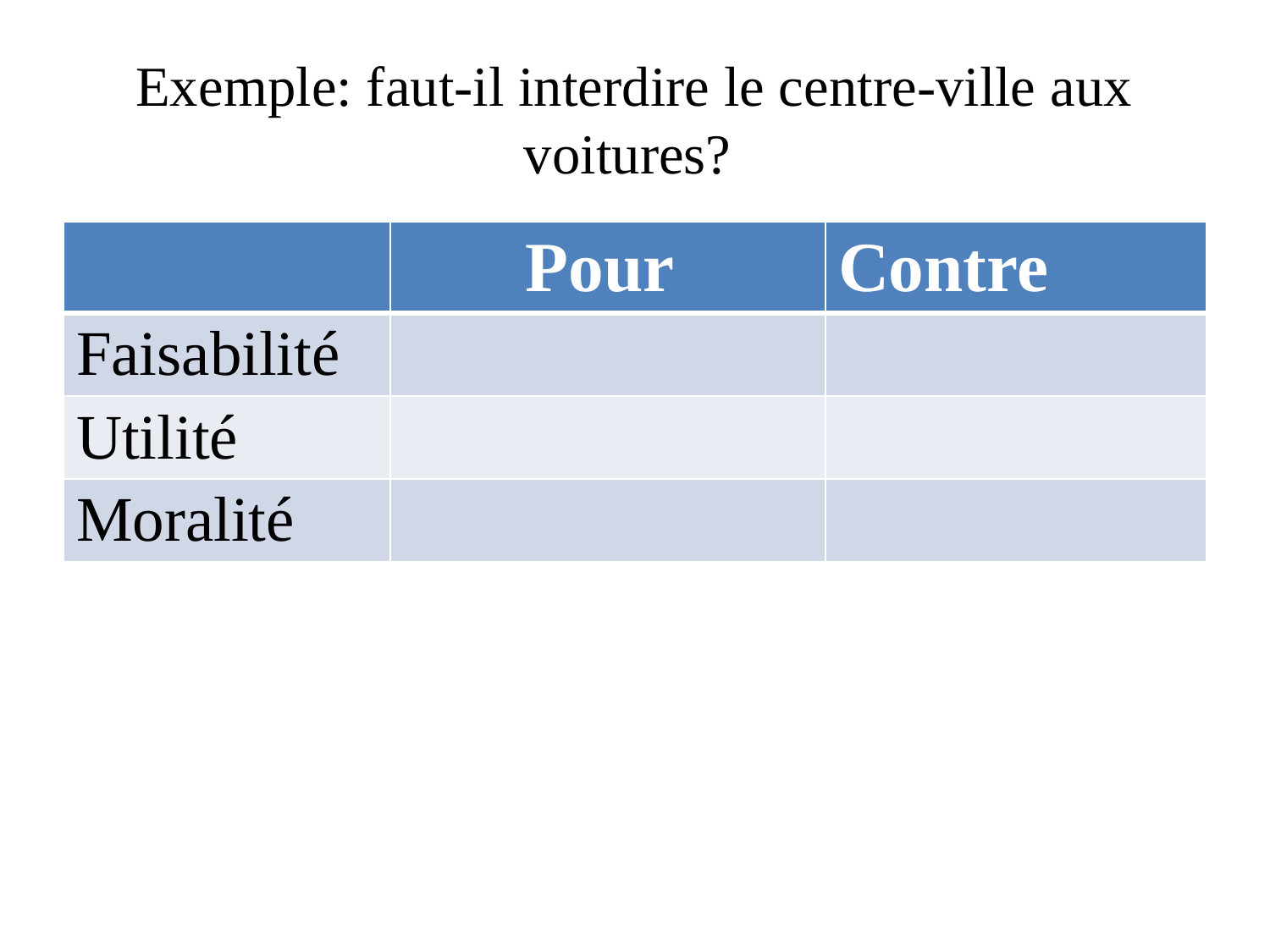

# Exemple: faut-il interdire le centre-ville aux voitures?
|  | Pour | Contre |
| --- | --- | --- |
| Faisabilité |  |  |
| Utilité |  |  |
| Moralité |  |  |